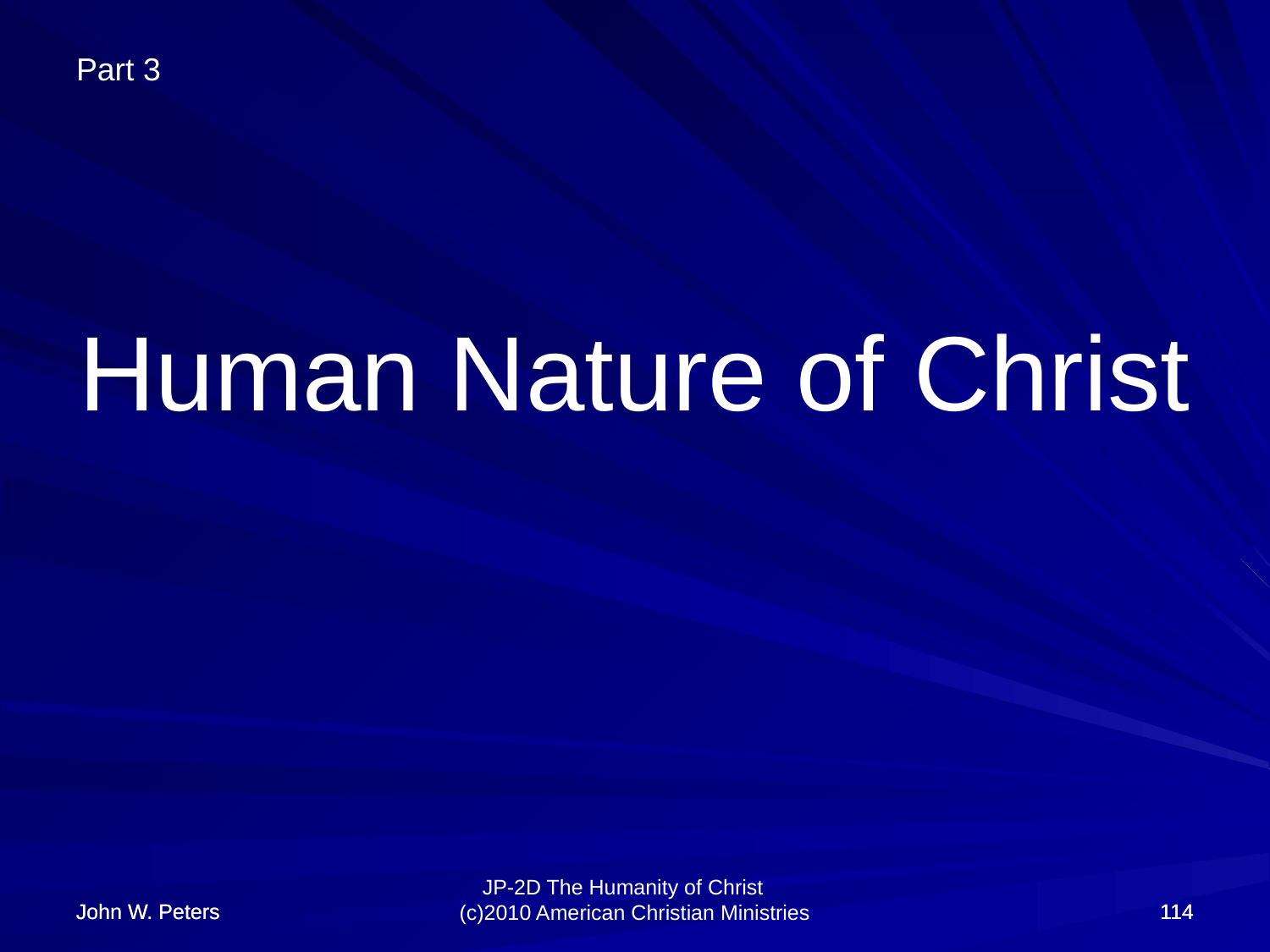

Part 3

Human Nature of Christ
John W. Peters
John W. Peters
114
114
JP-2D The Humanity of Christ     (c)2010 American Christian Ministries